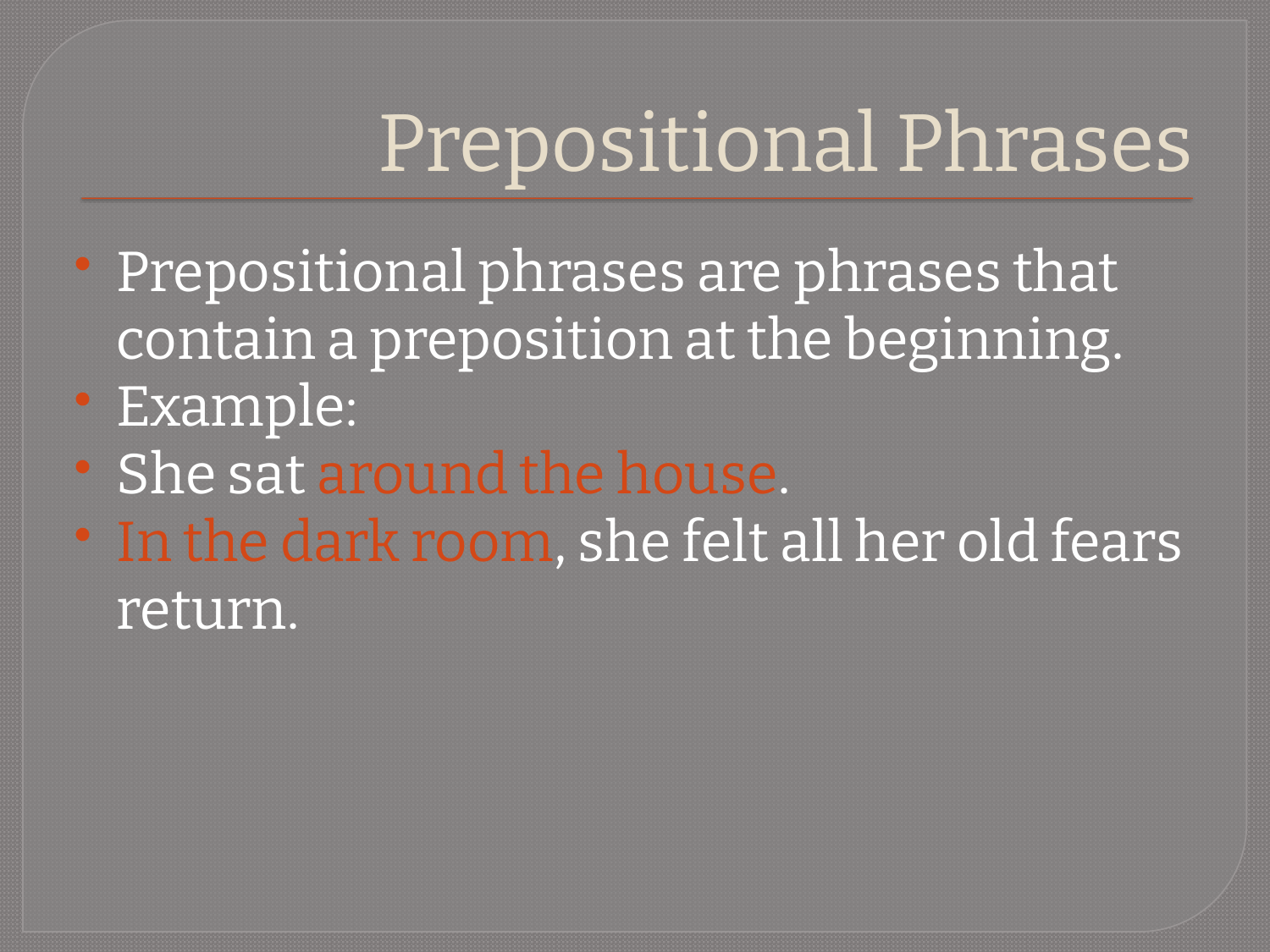

# Prepositional Phrases
Prepositional phrases are phrases that contain a preposition at the beginning.
Example:
She sat around the house.
In the dark room, she felt all her old fears return.